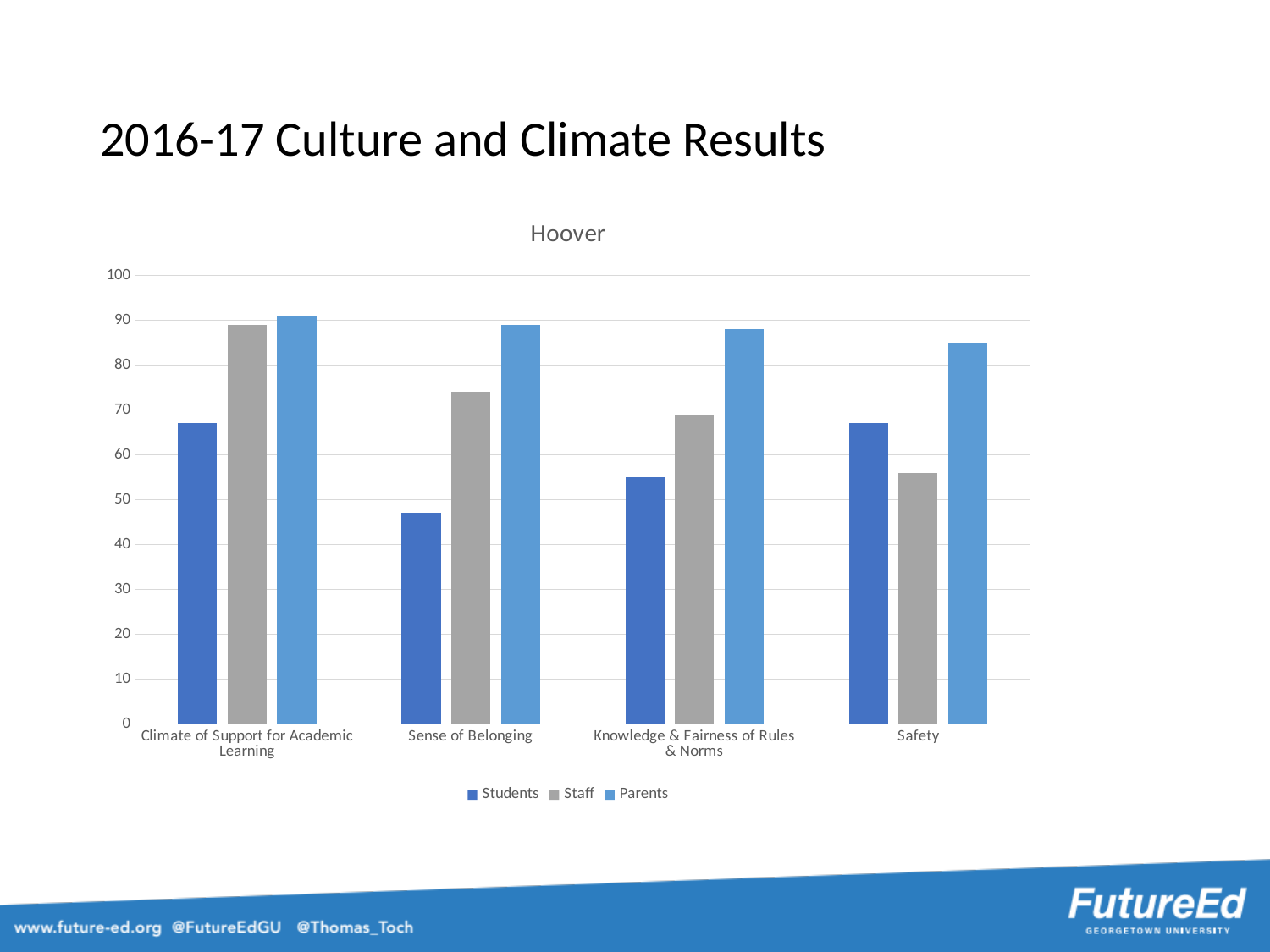

# 2016-17 Culture and Climate Results

### Chart: Hoover

| Category | Students | Staff | Parents |
|---|---|---|---|
| Climate of Support for Academic Learning | 67.0 | 89.0 | 91.0 |
| Sense of Belonging | 47.0 | 74.0 | 89.0 |
| Knowledge & Fairness of Rules & Norms | 55.0 | 69.0 | 88.0 |
| Safety | 67.0 | 56.0 | 85.0 |